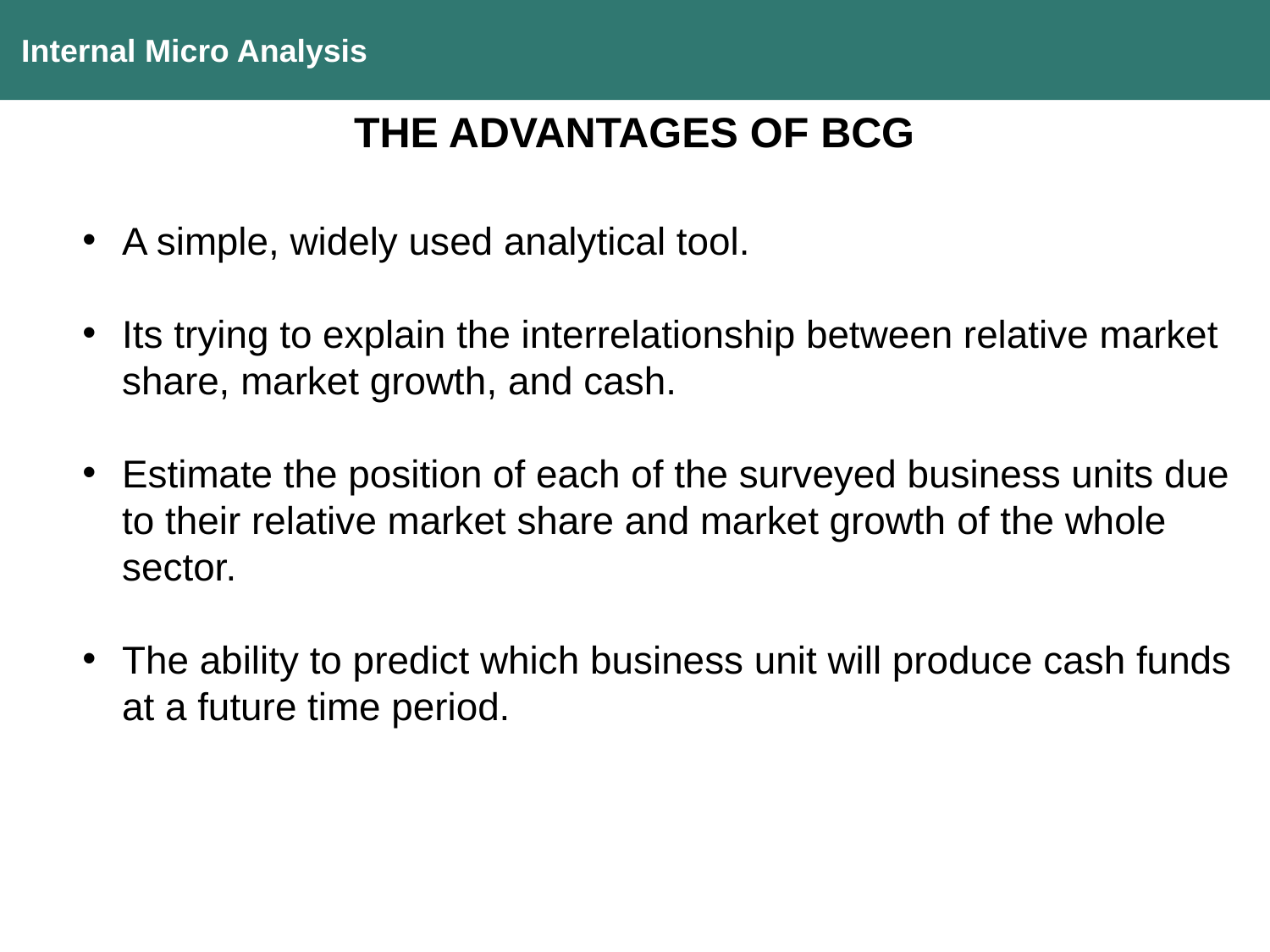

Internal Micro Analysis
THE ADVANTAGES OF BCG
A simple, widely used analytical tool.

Its trying to explain the interrelationship between relative market share, market growth, and cash.

Estimate the position of each of the surveyed business units due to their relative market share and market growth of the whole sector.

The ability to predict which business unit will produce cash funds at a future time period.